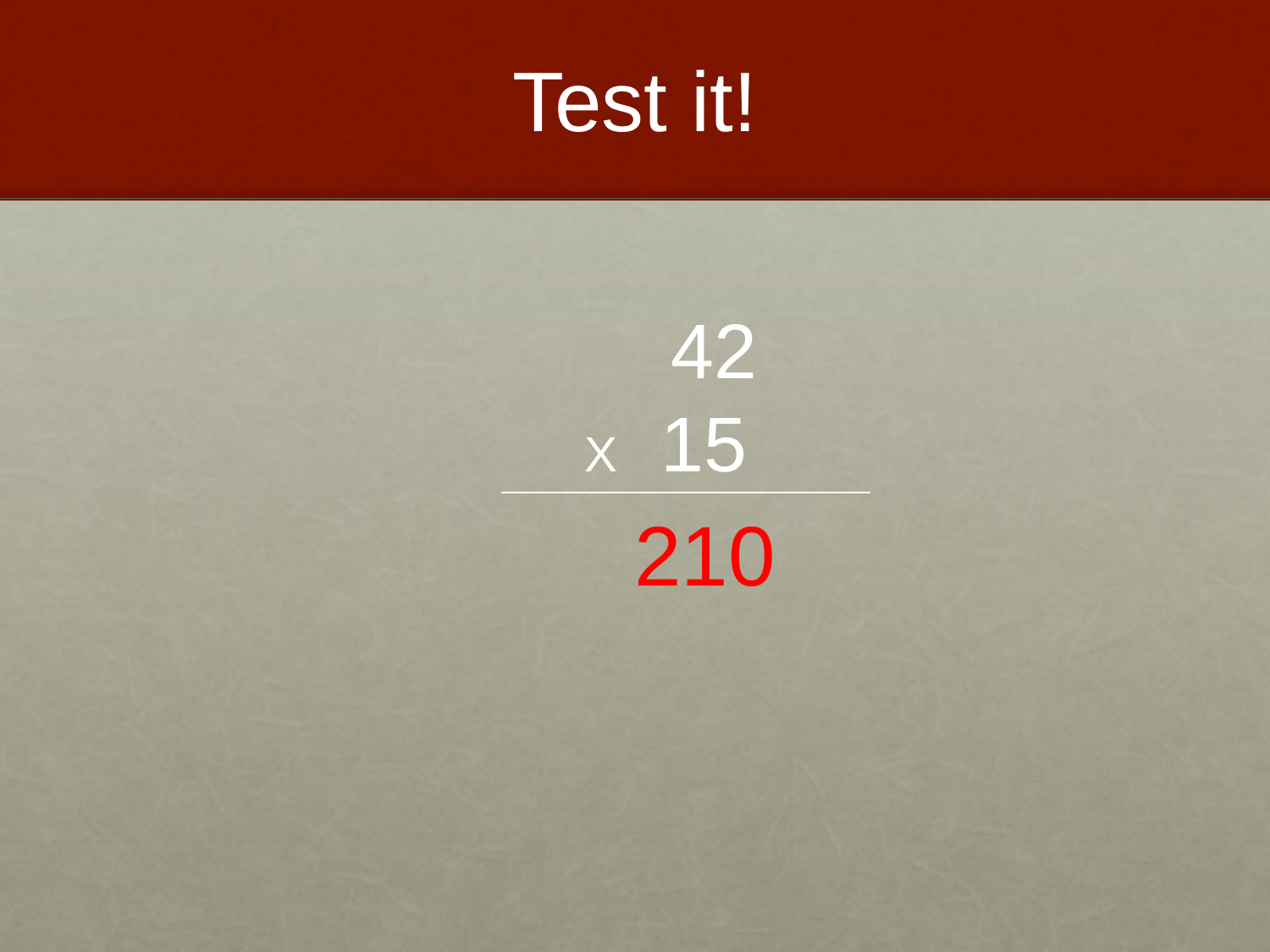

# Test it!
    42
X  15
210